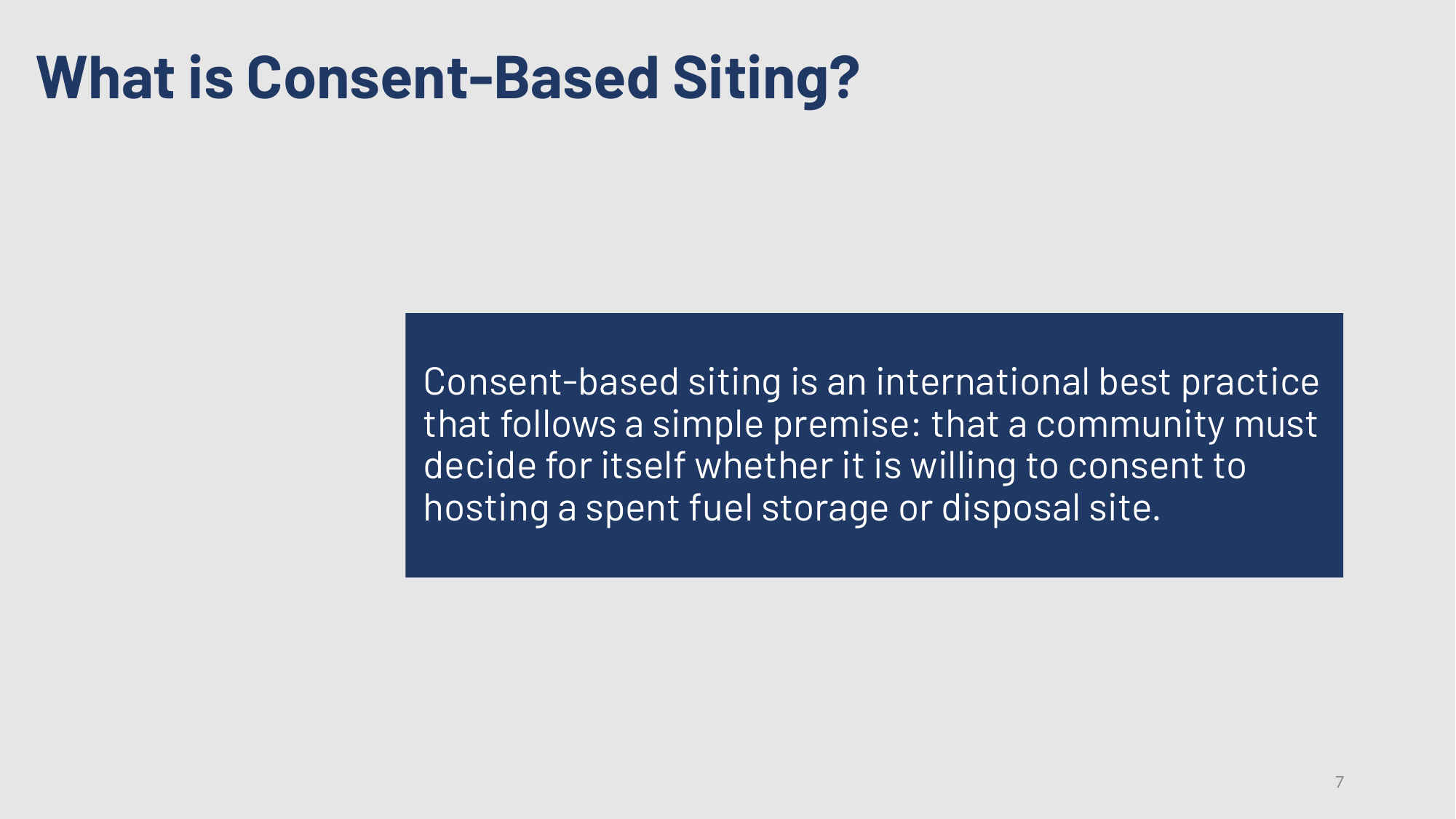

# What is Consent-Based Siting?

Consent-based siting is an international best practice that follows a simple premise: that a community must decide for itself whether it is willing to consent to hosting a spent fuel storage or disposal site.
7